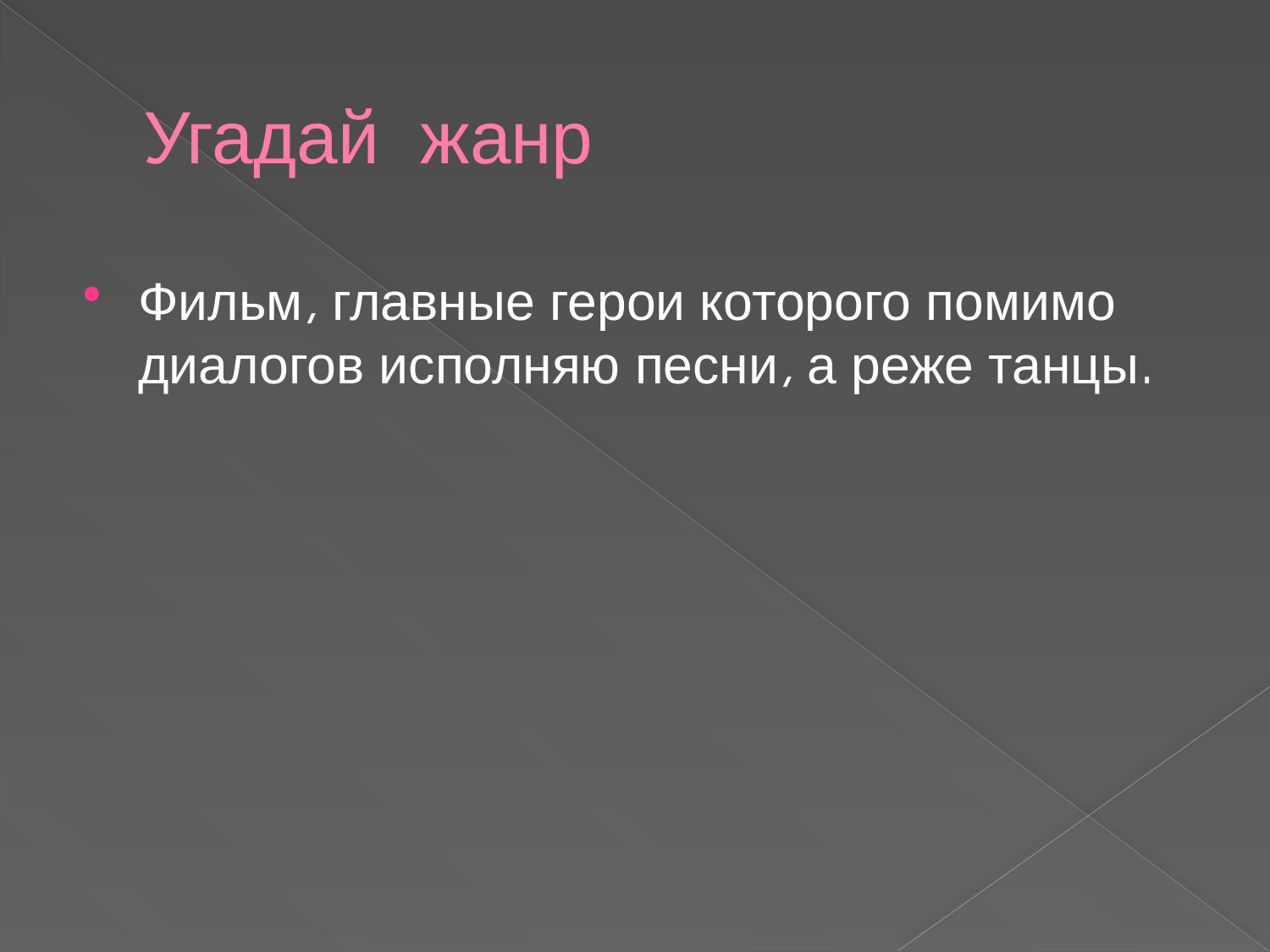

# Угадай  жанр
Фильм, главные герои которого помимо диалогов исполняю песни, а реже танцы.